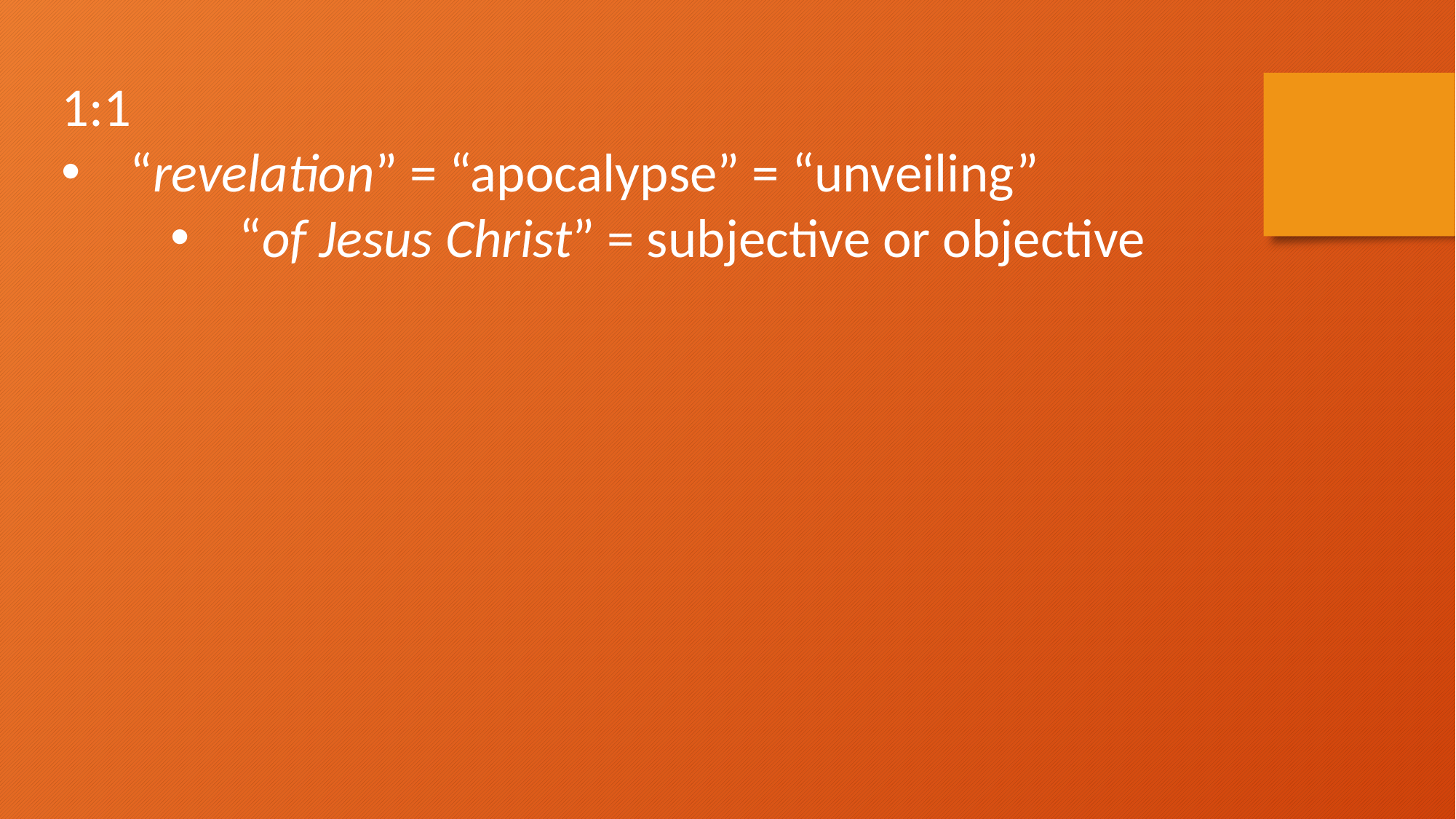

1:1
“revelation” = “apocalypse” = “unveiling”
“of Jesus Christ” = subjective or objective